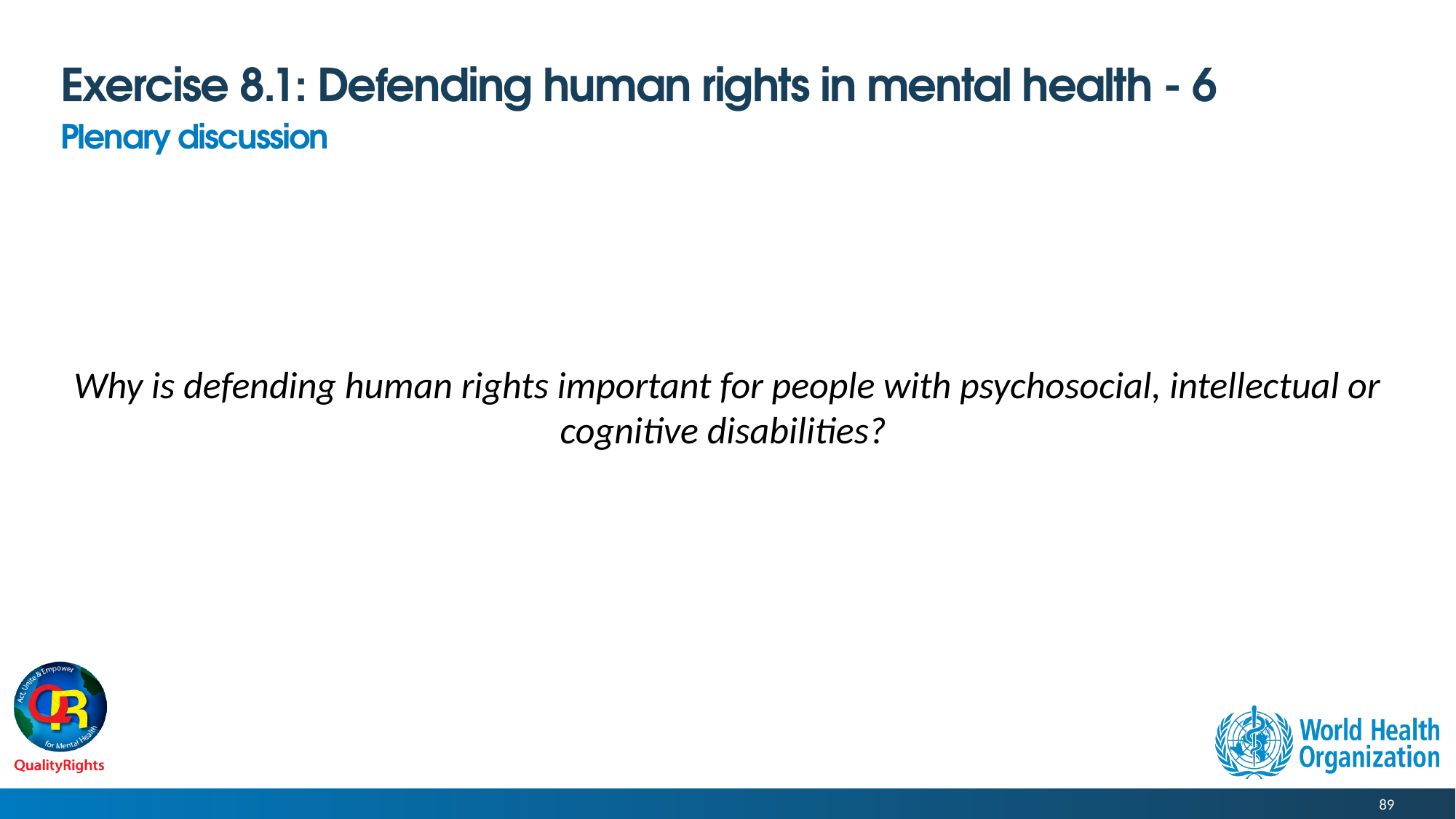

# Exercise 8.1: Defending human rights in mental health - 6
Plenary discussion

Why is defending human rights important for people with psychosocial, intellectual or cognitive disabilities?
89